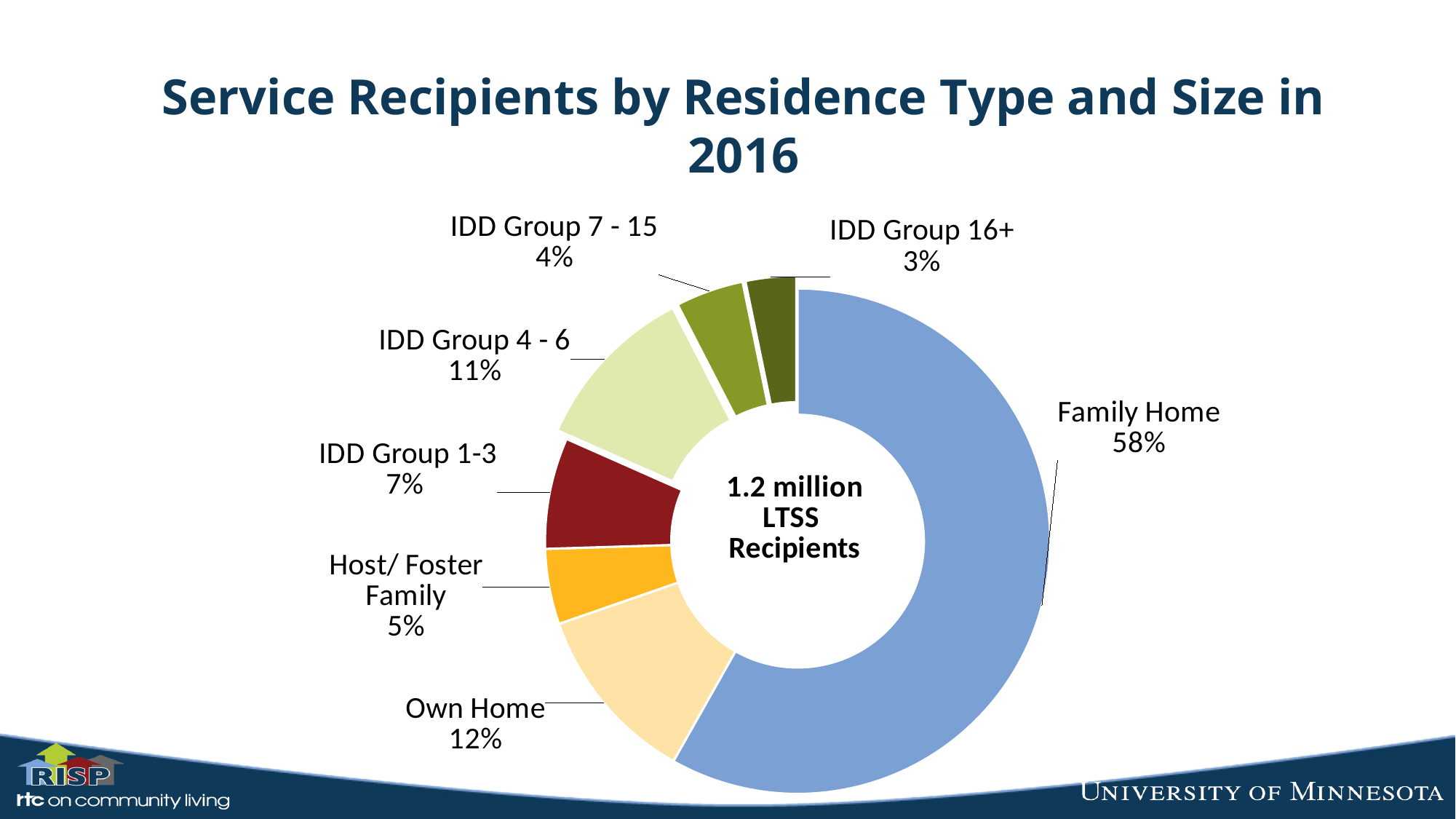

# Service Recipients by Residence Type and Size in 2016

### Chart

| Category |  |
|---|---|
| Family Home | 0.5818427630587607 |
| Own Home | 0.11507124692705377 |
| Host/ Foster Family | 0.04819931726577963 |
|  IDD Group 1-3 | 0.07113428679373159 |
| IDD Group 4 - 6 | 0.10797387662972528 |
| IDD Group 7 - 15 | 0.04346379648887283 |
| IDD Group 16+ | 0.03231471283607614 |